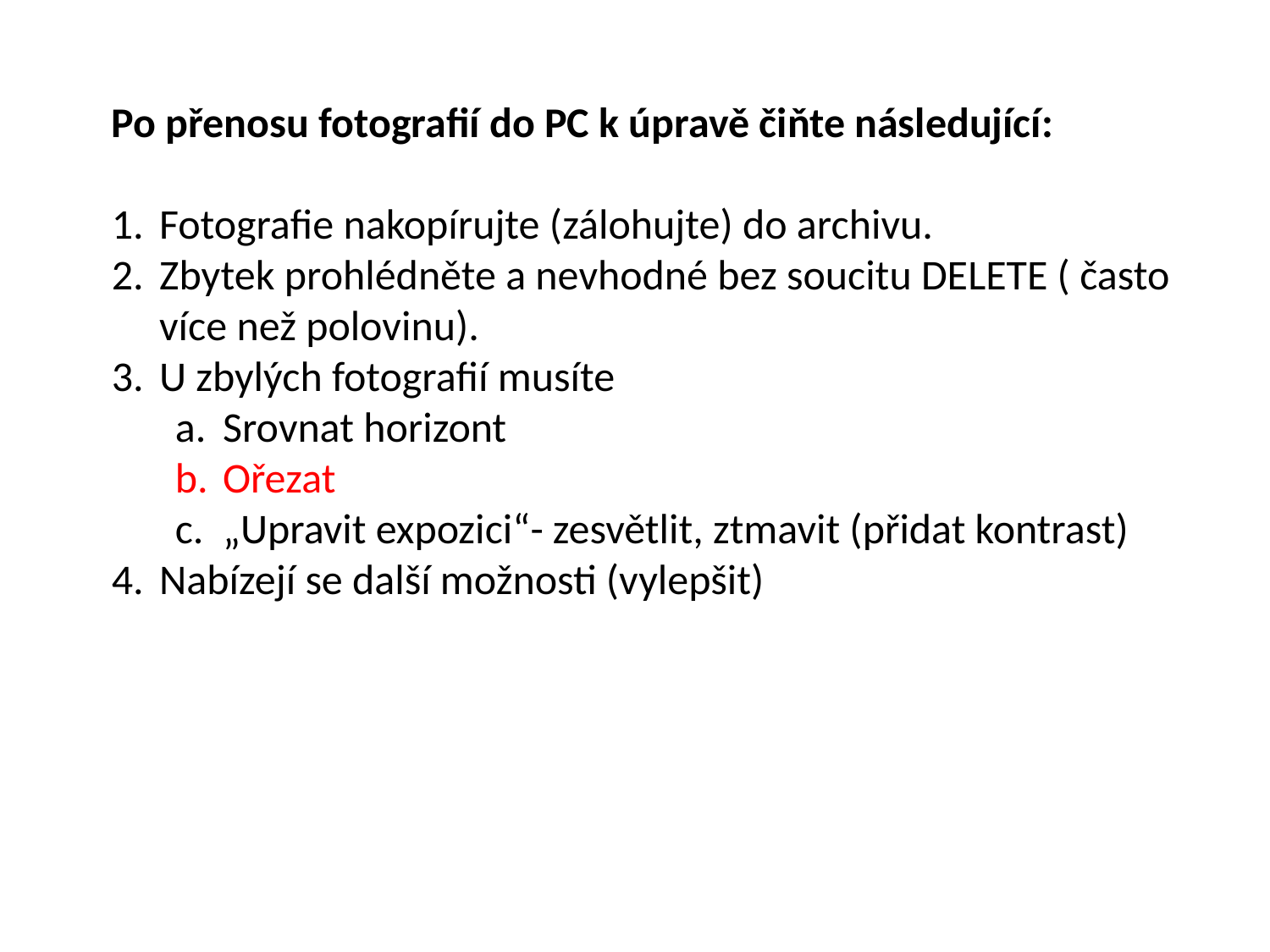

Po přenosu fotografií do PC k úpravě čiňte následující:

Fotografie nakopírujte (zálohujte) do archivu.
Zbytek prohlédněte a nevhodné bez soucitu DELETE ( často více než polovinu).
U zbylých fotografií musíte
Srovnat horizont
Ořezat
„Upravit expozici“- zesvětlit, ztmavit (přidat kontrast)
Nabízejí se další možnosti (vylepšit)